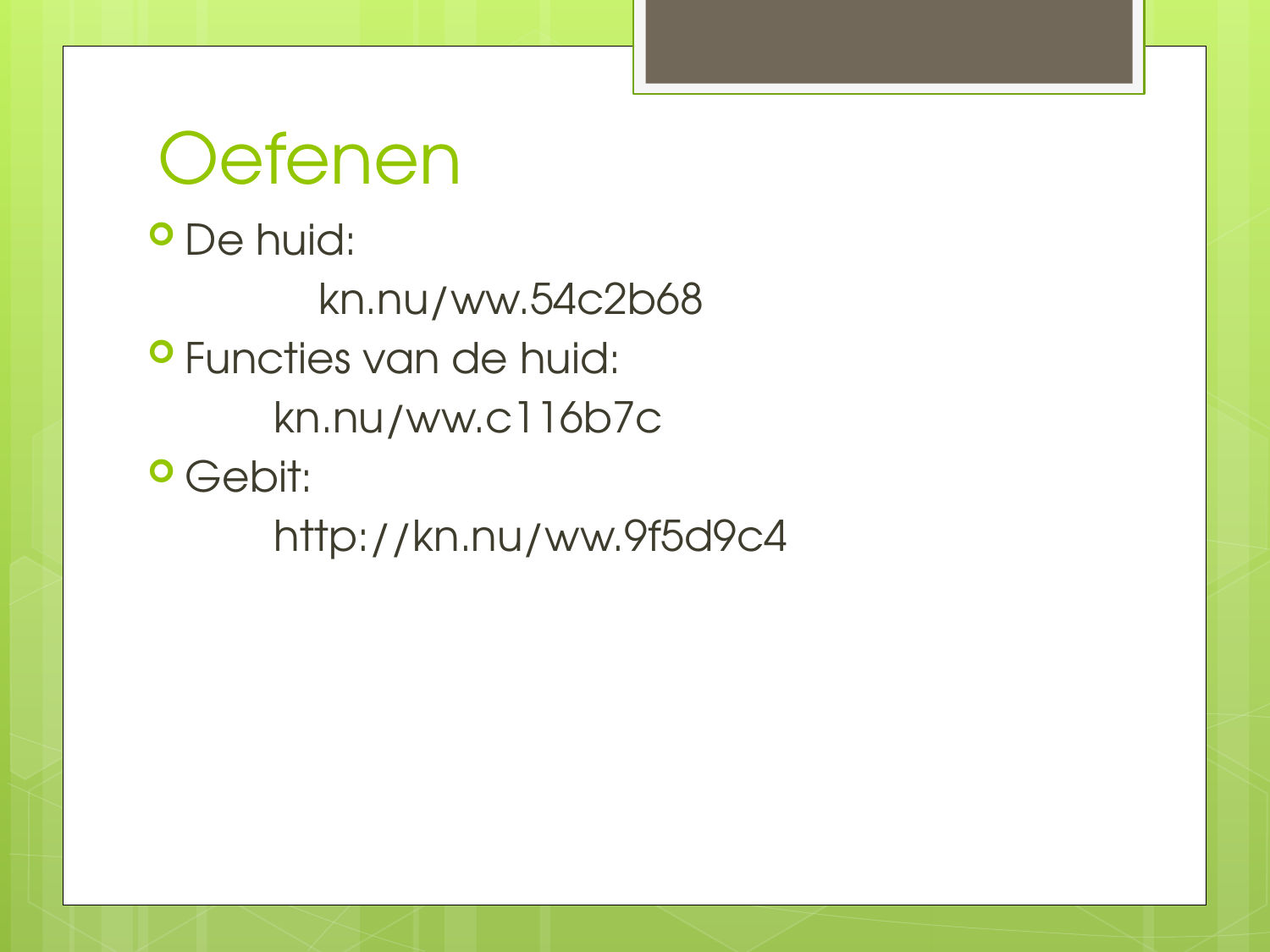

# Oefenen
De huid:
	kn.nu/ww.54c2b68
Functies van de huid:
	kn.nu/ww.c116b7c
Gebit:
	http://kn.nu/ww.9f5d9c4